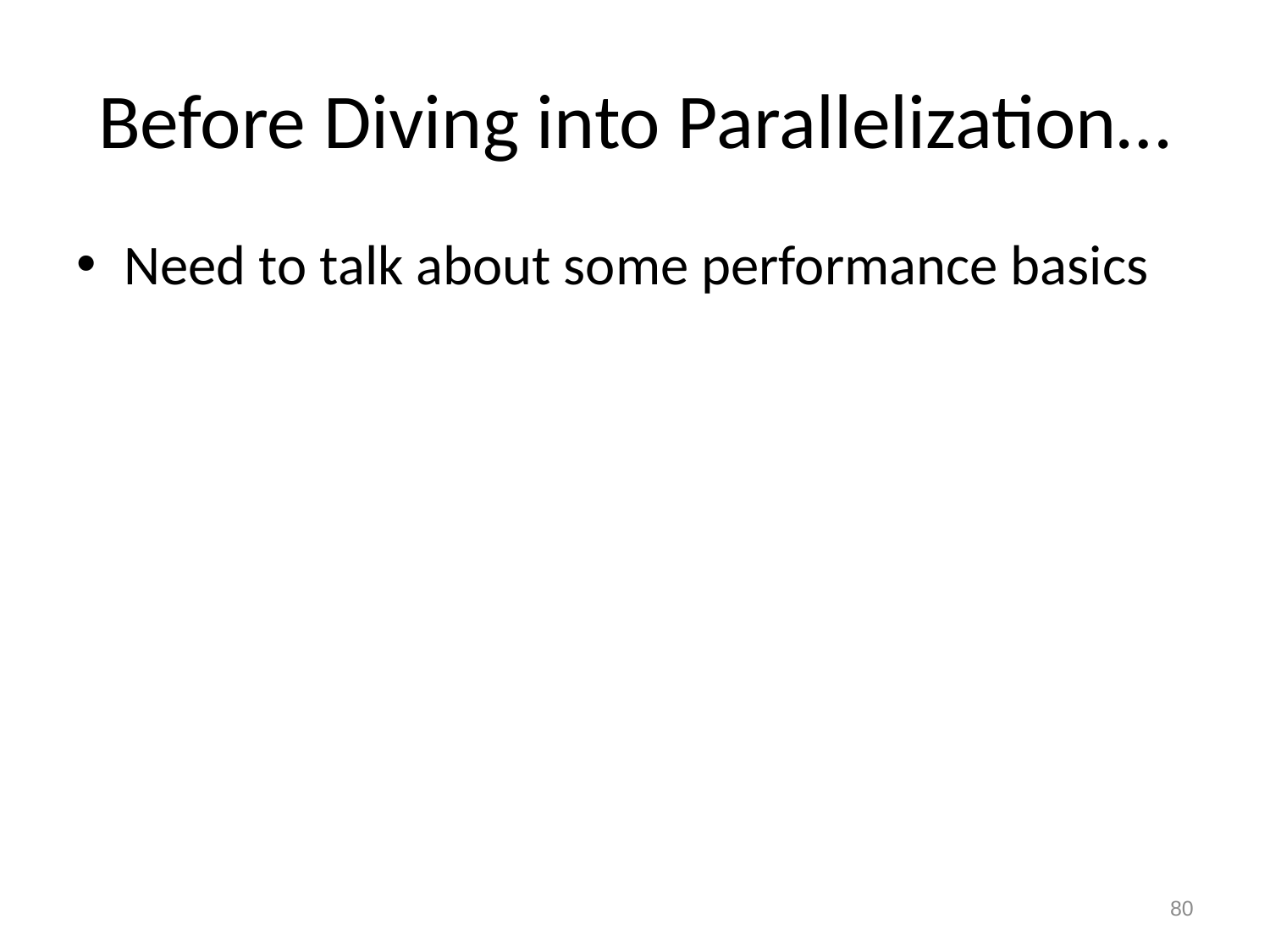

# Before Diving into Parallelization…
Need to talk about some performance basics
80